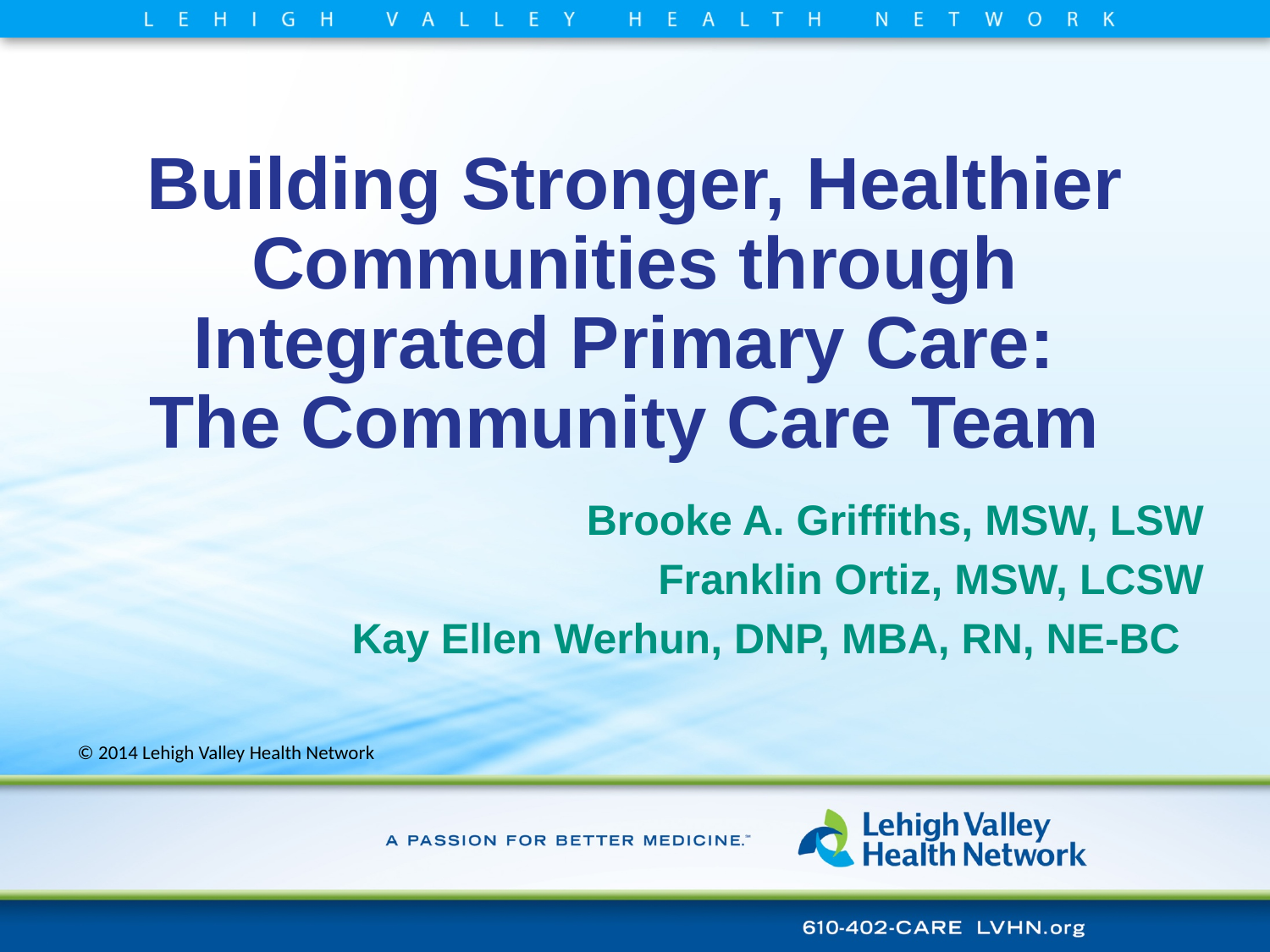

# Building Stronger, Healthier Communities through Integrated Primary Care: The Community Care Team
Brooke A. Griffiths, MSW, LSW
Franklin Ortiz, MSW, LCSW
Kay Ellen Werhun, DNP, MBA, RN, NE-BC